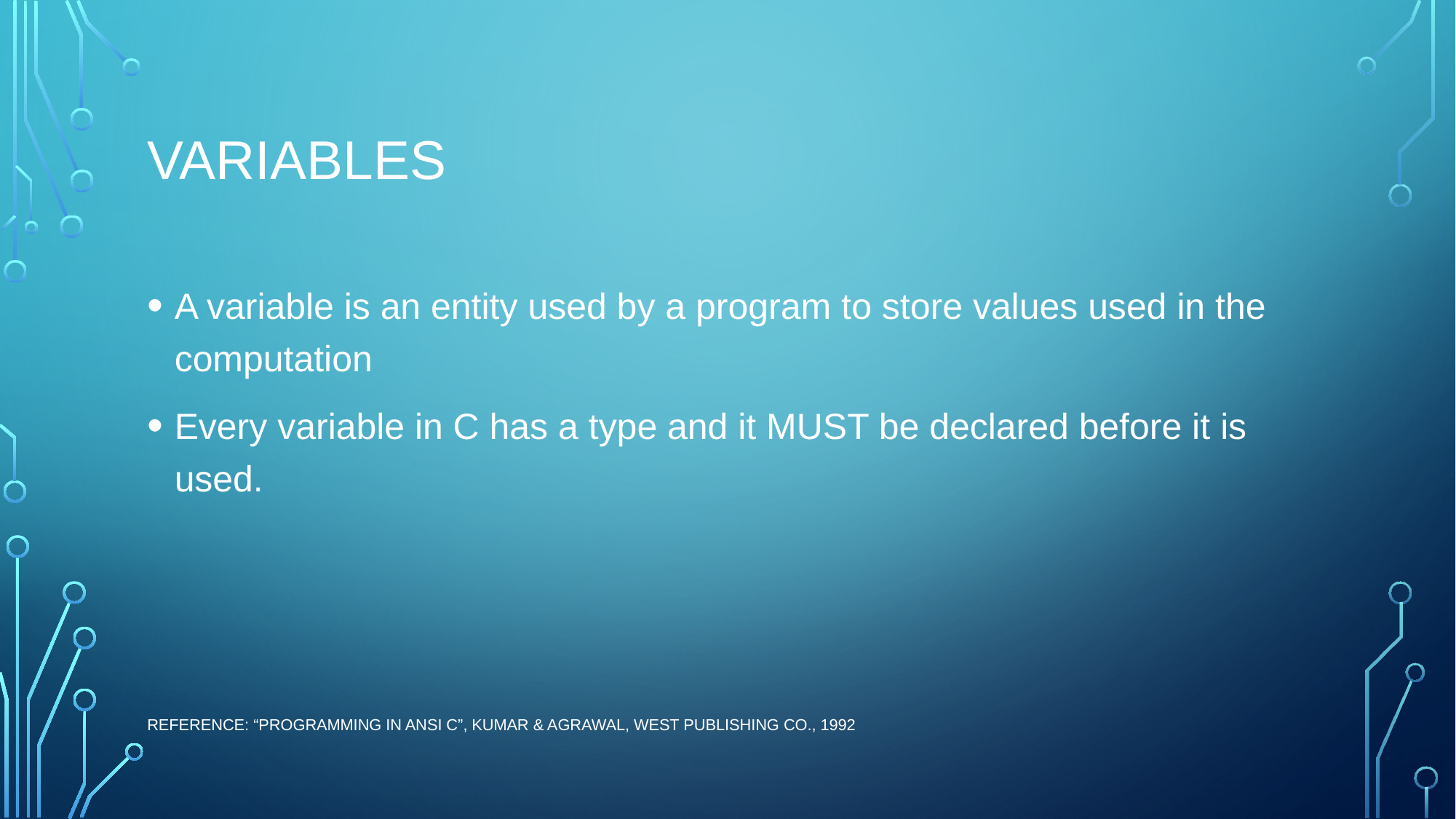

# VARIABLES
A variable is an entity used by a program to store values used in the computation
Every variable in C has a type and it MUST be declared before it is used.
Reference: “Programming in ANSI C”, Kumar & Agrawal, West Publishing Co., 1992